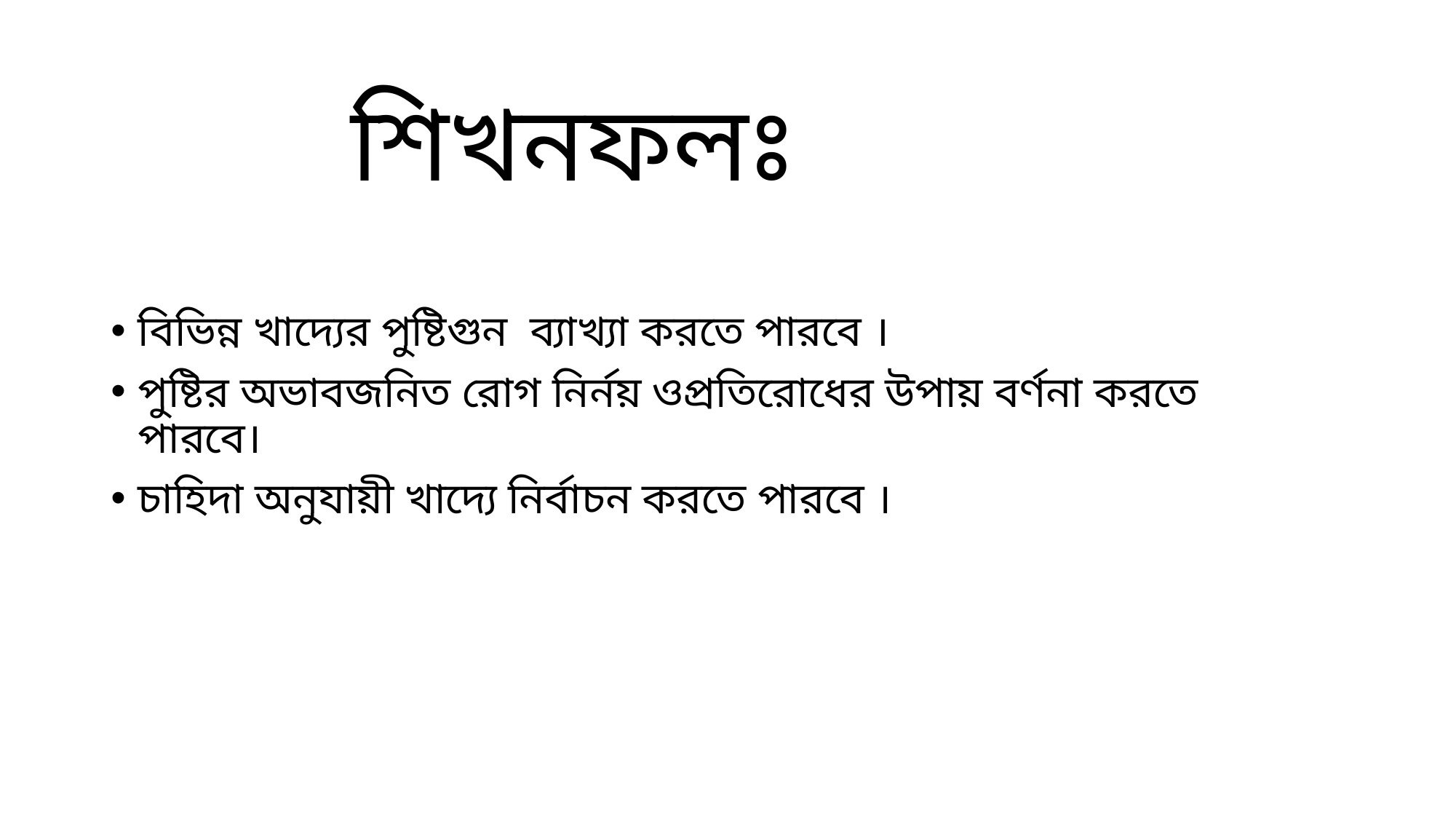

# শিখনফলঃ
বিভিন্ন খাদ্যের পুষ্টিগুন  ব্যাখ্যা করতে পারবে ।
পুষ্টির অভাবজনিত রোগ নির্নয় ওপ্রতিরোধের উপায় বর্ণনা করতে পারবে।
চাহিদা অনুযায়ী খাদ্যে নির্বাচন করতে পারবে ।